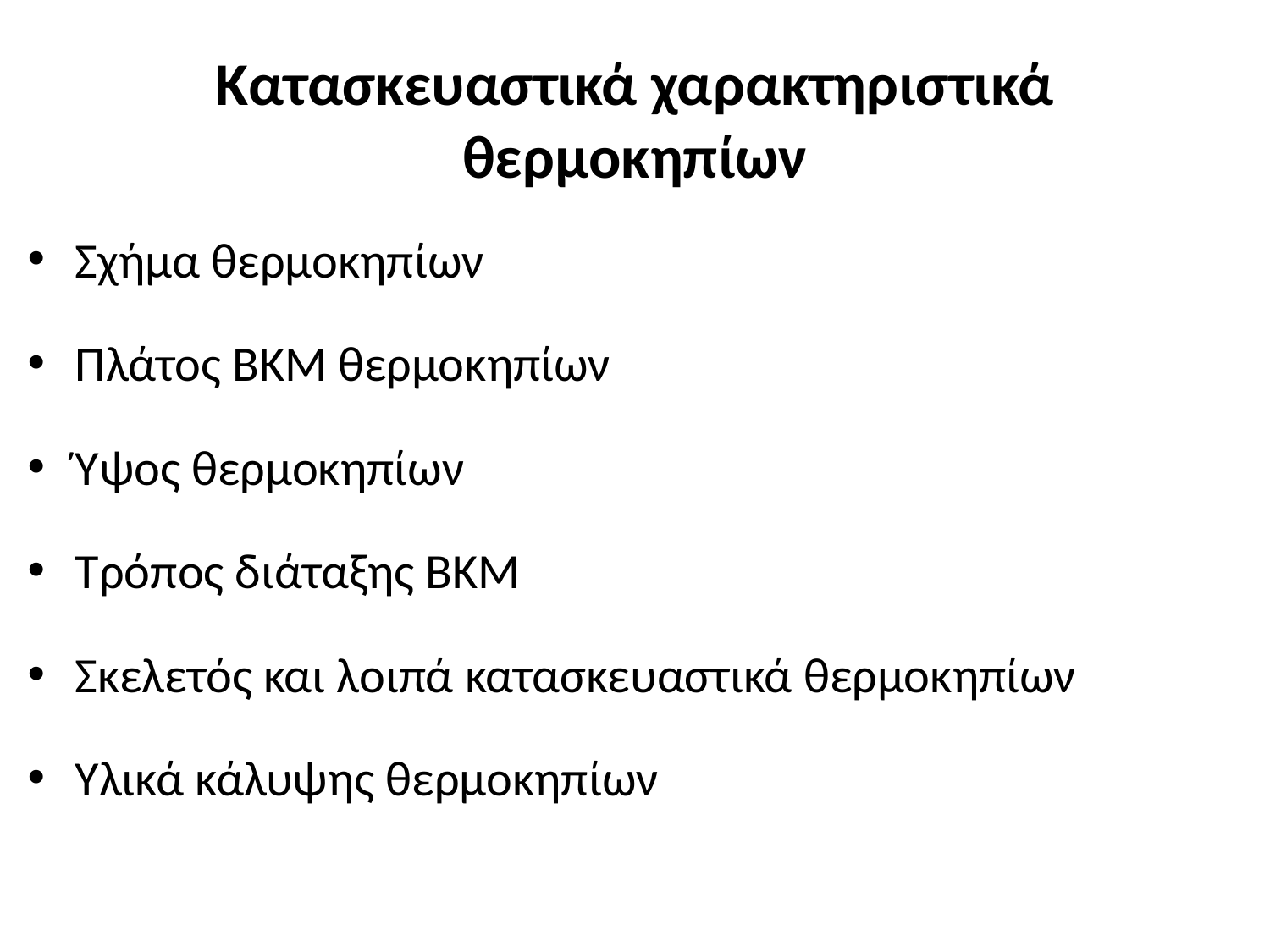

# Κατασκευαστικά χαρακτηριστικά θερμοκηπίων
Σχήμα θερμοκηπίων

Πλάτος ΒΚΜ θερμοκηπίων

Ύψος θερμοκηπίων

Τρόπος διάταξης ΒΚΜ

Σκελετός και λοιπά κατασκευαστικά θερμοκηπίων

Υλικά κάλυψης θερμοκηπίων